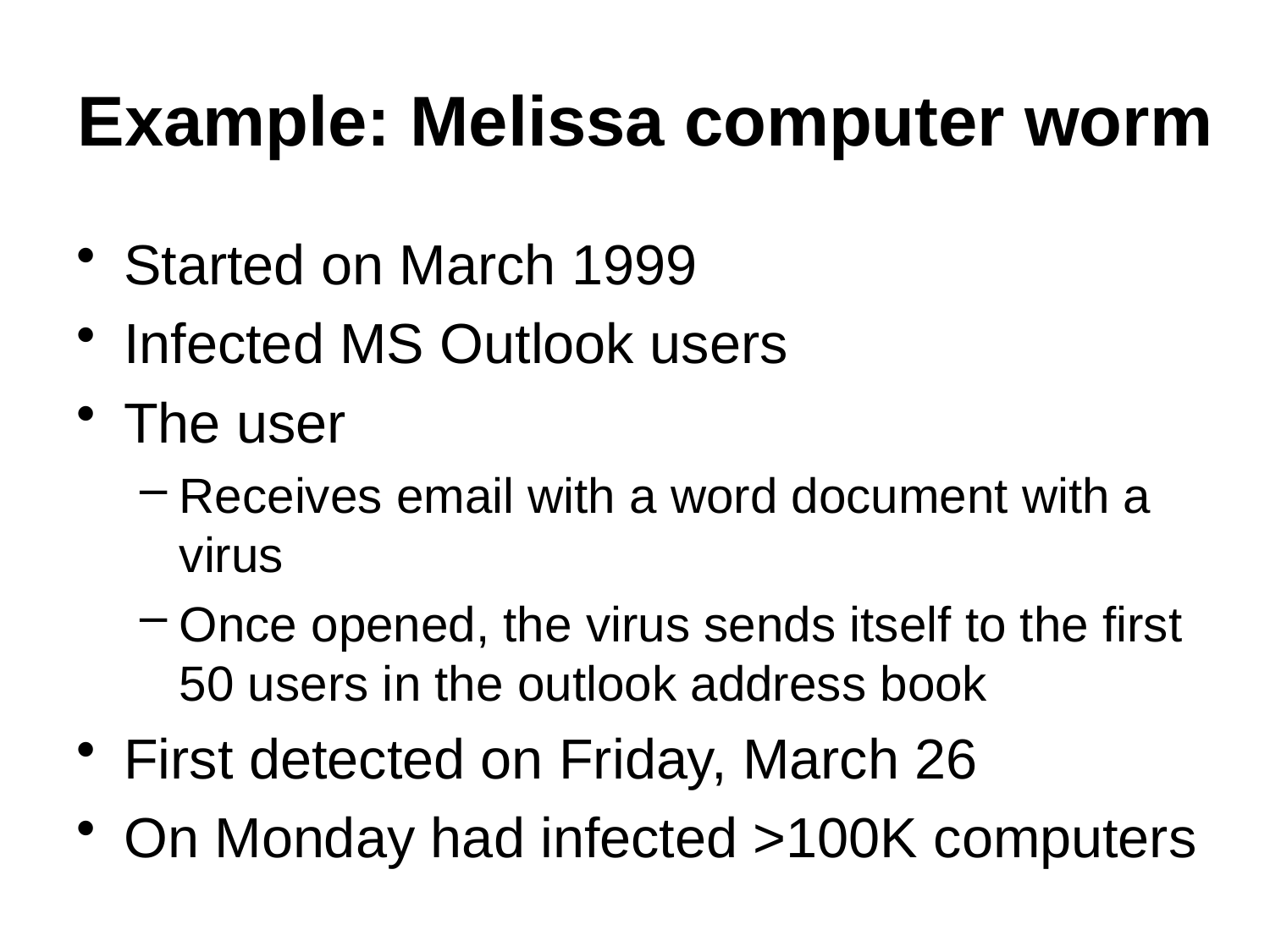

# Example: Melissa computer worm
Started on March 1999
Infected MS Outlook users
The user
Receives email with a word document with a virus
Once opened, the virus sends itself to the first 50 users in the outlook address book
First detected on Friday, March 26
On Monday had infected >100K computers